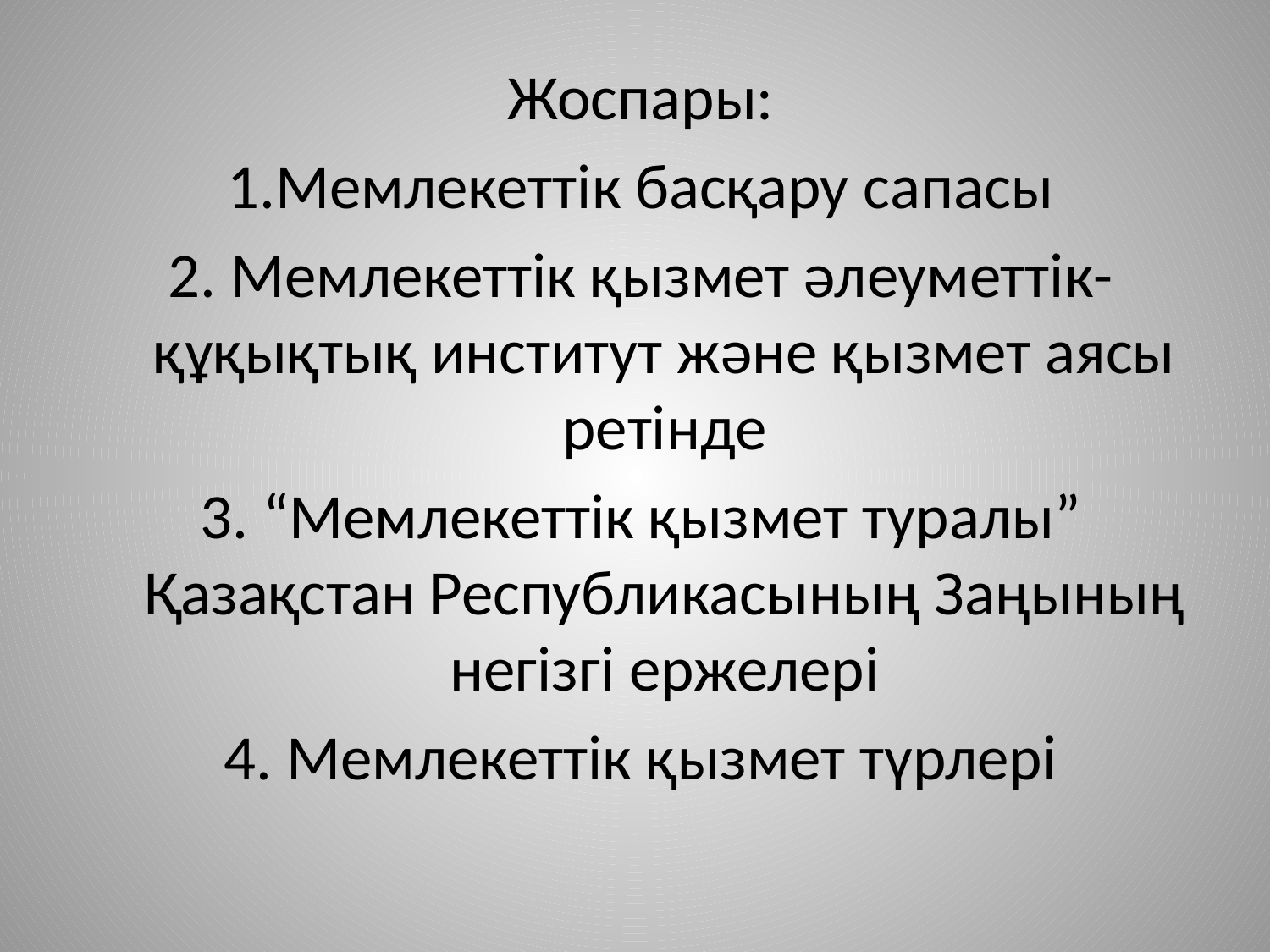

Жоспары:
1.Мемлекеттік басқару сапасы
2. Мемлекеттік қызмет әлеуметтік-құқықтық институт және қызмет аясы ретінде
3. “Мемлекеттік қызмет туралы” Қазақстан Республикасының Заңының негізгі ержелері
4. Мемлекеттік қызмет түрлері